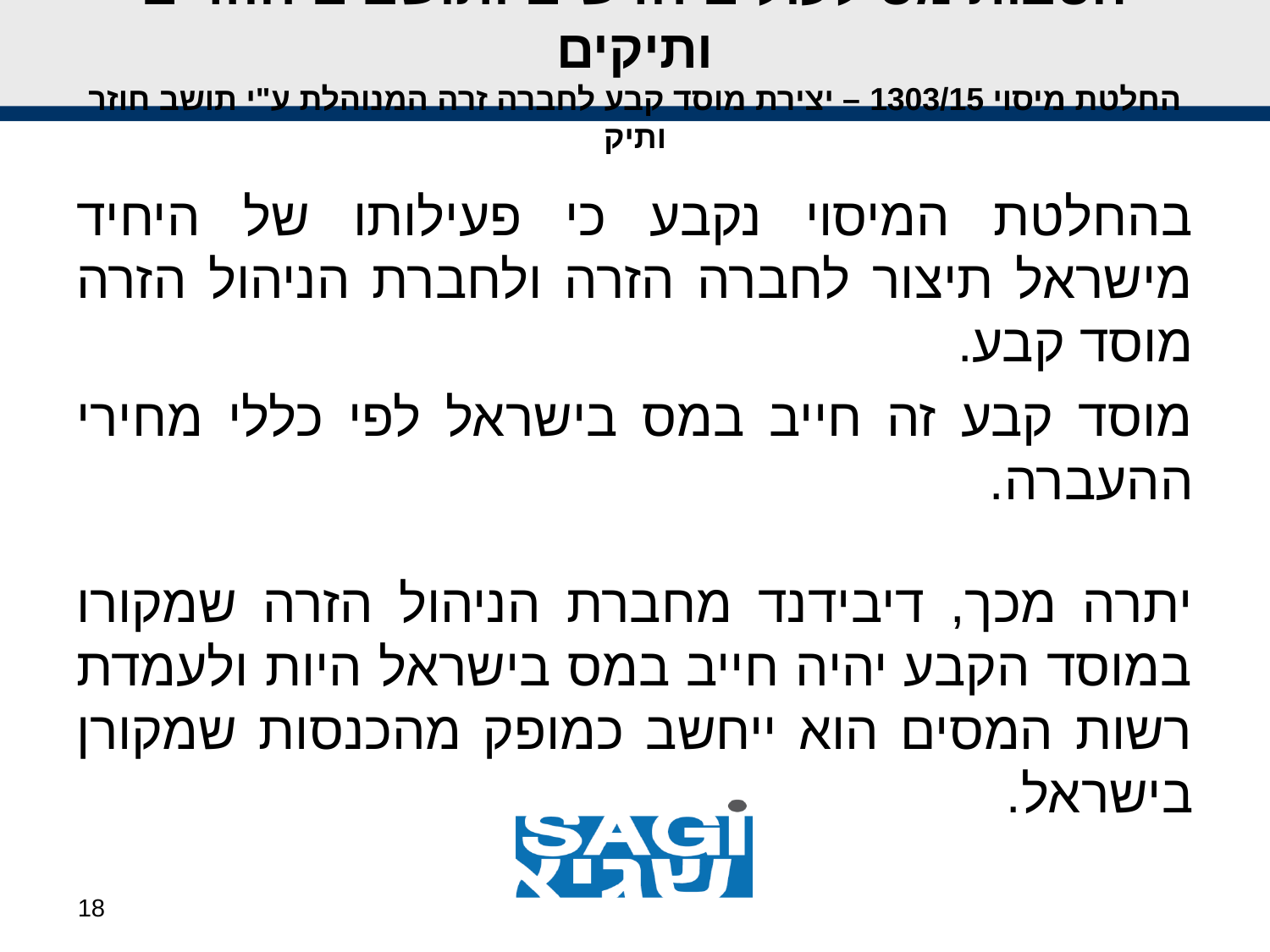

# הטבות מס לעולים חדשים ותושבים חוזרים ותיקים החלטת מיסוי 1303/15 – יצירת מוסד קבע לחברה זרה המנוהלת ע"י תושב חוזר ותיק
בהחלטת המיסוי נקבע כי פעילותו של היחיד מישראל תיצור לחברה הזרה ולחברת הניהול הזרה מוסד קבע.
מוסד קבע זה חייב במס בישראל לפי כללי מחירי ההעברה.

יתרה מכך, דיבידנד מחברת הניהול הזרה שמקורו במוסד הקבע יהיה חייב במס בישראל היות ולעמדת רשות המסים הוא ייחשב כמופק מהכנסות שמקורן בישראל.

18